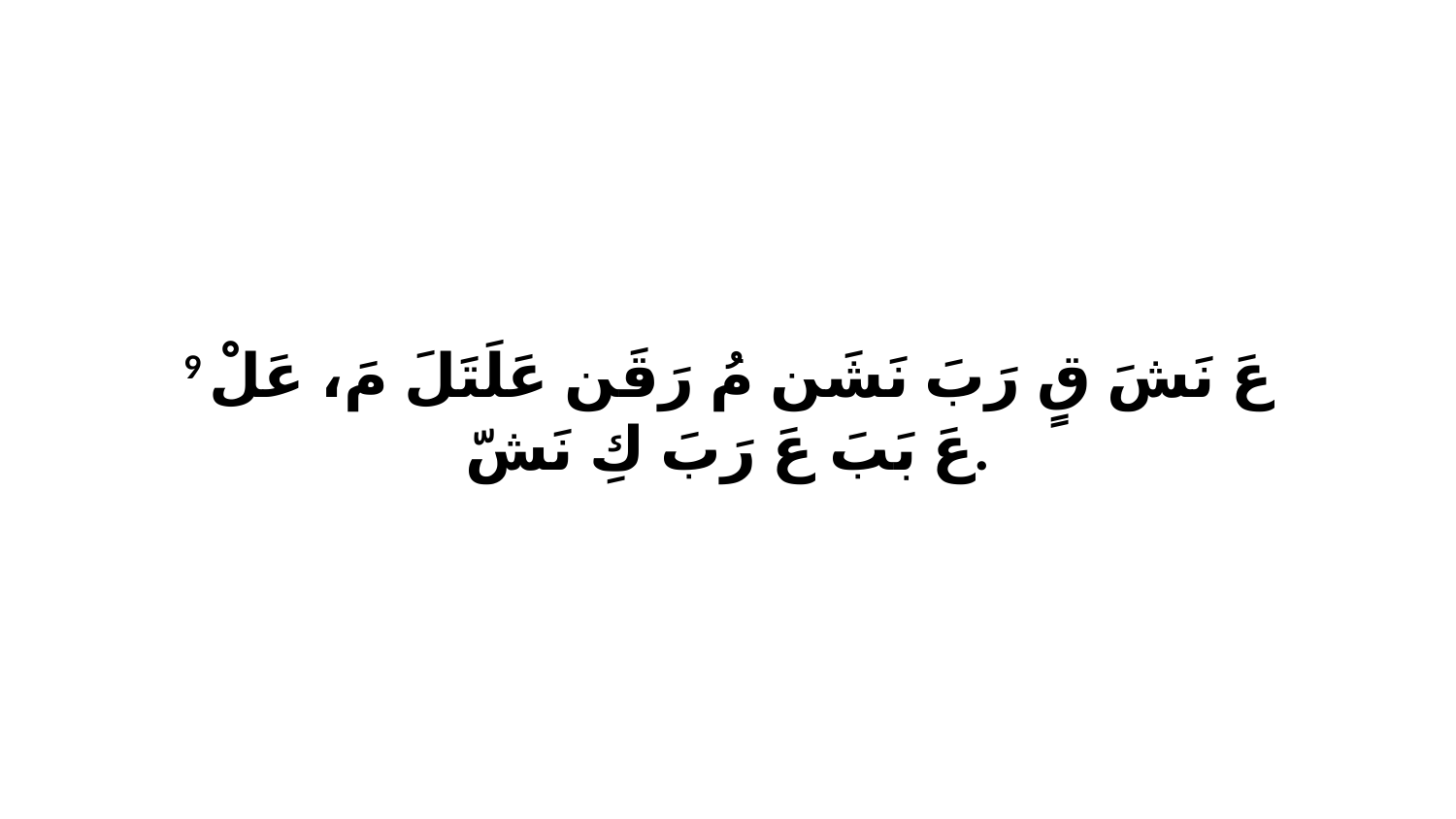

9 عَ نَشَ قٍ رَبَ نَشَن مُ رَقَن عَلَتَلَ مَ، عَلْ عَ بَبَ عَ رَبَ كِ نَشّ.